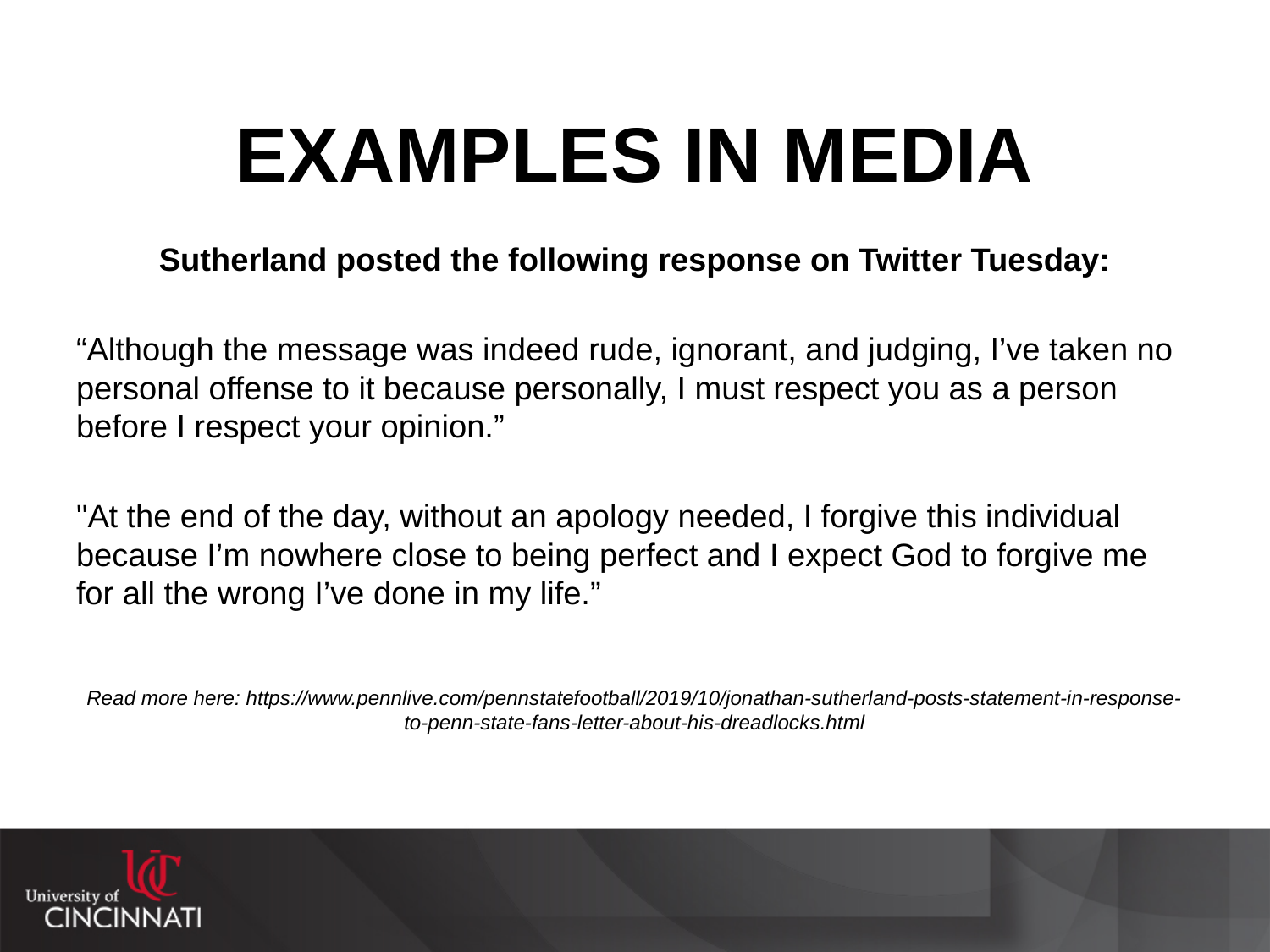

# EXAMPLES IN MEDIA

Sutherland posted the following response on Twitter Tuesday:

“Although the message was indeed rude, ignorant, and judging, I’ve taken no personal offense to it because personally, I must respect you as a person before I respect your opinion.”

"At the end of the day, without an apology needed, I forgive this individual because I’m nowhere close to being perfect and I expect God to forgive me for all the wrong I’ve done in my life.”

Read more here: https://www.pennlive.com/pennstatefootball/2019/10/jonathan-sutherland-posts-statement-in-response-to-penn-state-fans-letter-about-his-dreadlocks.html